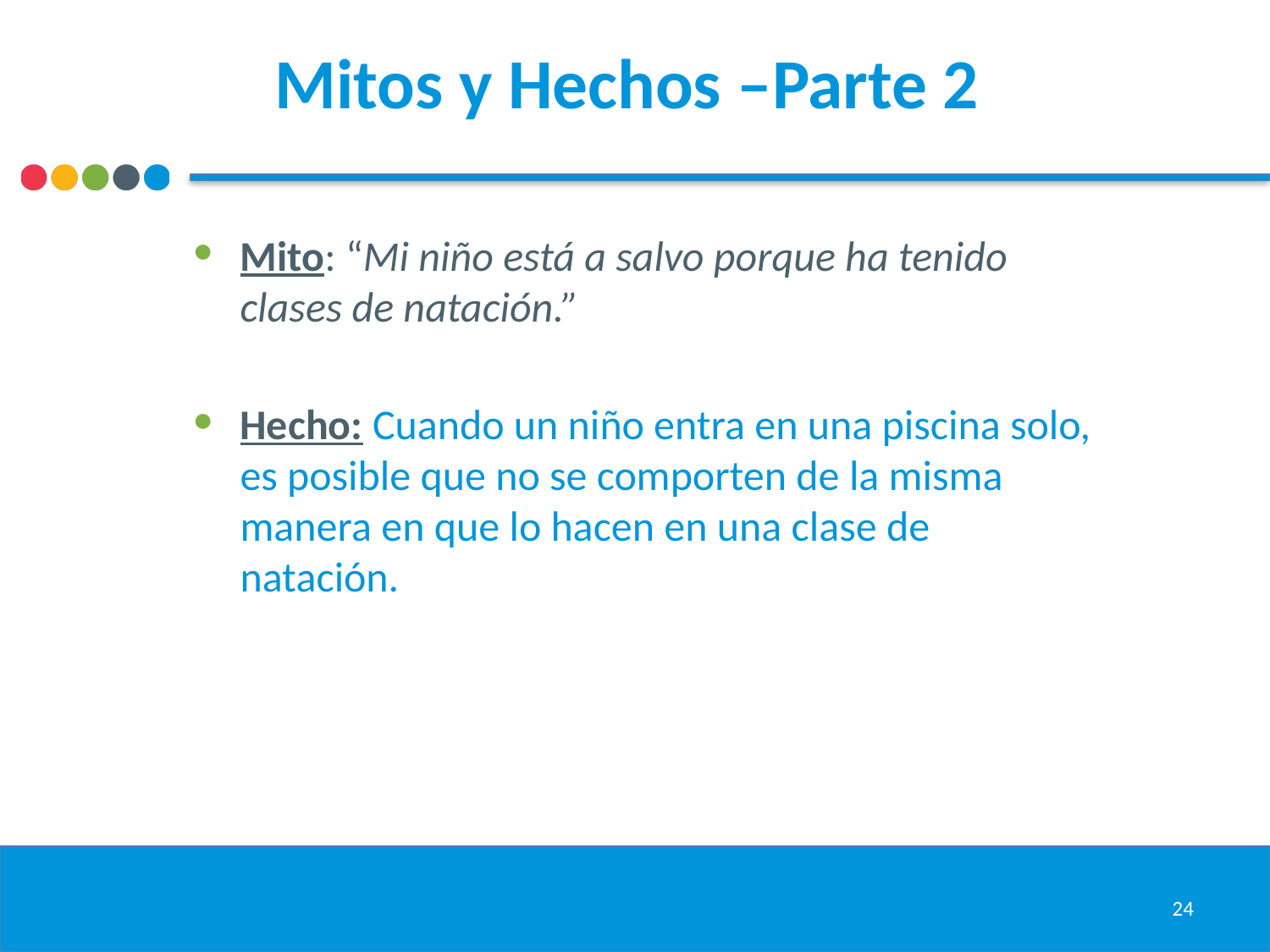

# Mitos y Hechos –Parte 2
Mito: “Mi niño está a salvo porque ha tenido clases de natación.”

Hecho: Cuando un niño entra en una piscina solo, es posible que no se comporten de la misma manera en que lo hacen en una clase de natación.

24